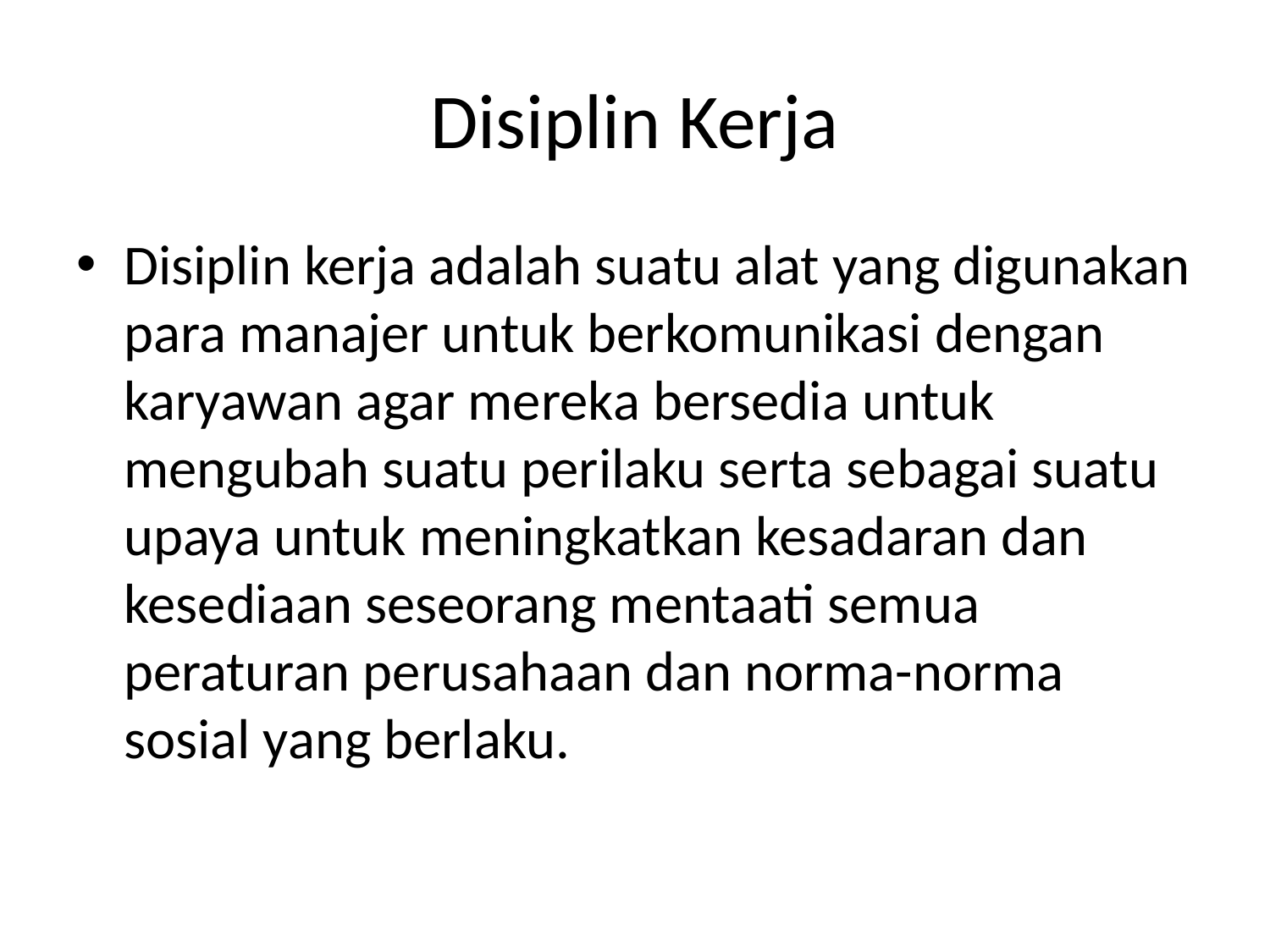

# Disiplin Kerja
Disiplin kerja adalah suatu alat yang digunakan para manajer untuk berkomunikasi dengan karyawan agar mereka bersedia untuk mengubah suatu perilaku serta sebagai suatu upaya untuk meningkatkan kesadaran dan kesediaan seseorang mentaati semua peraturan perusahaan dan norma-norma sosial yang berlaku.